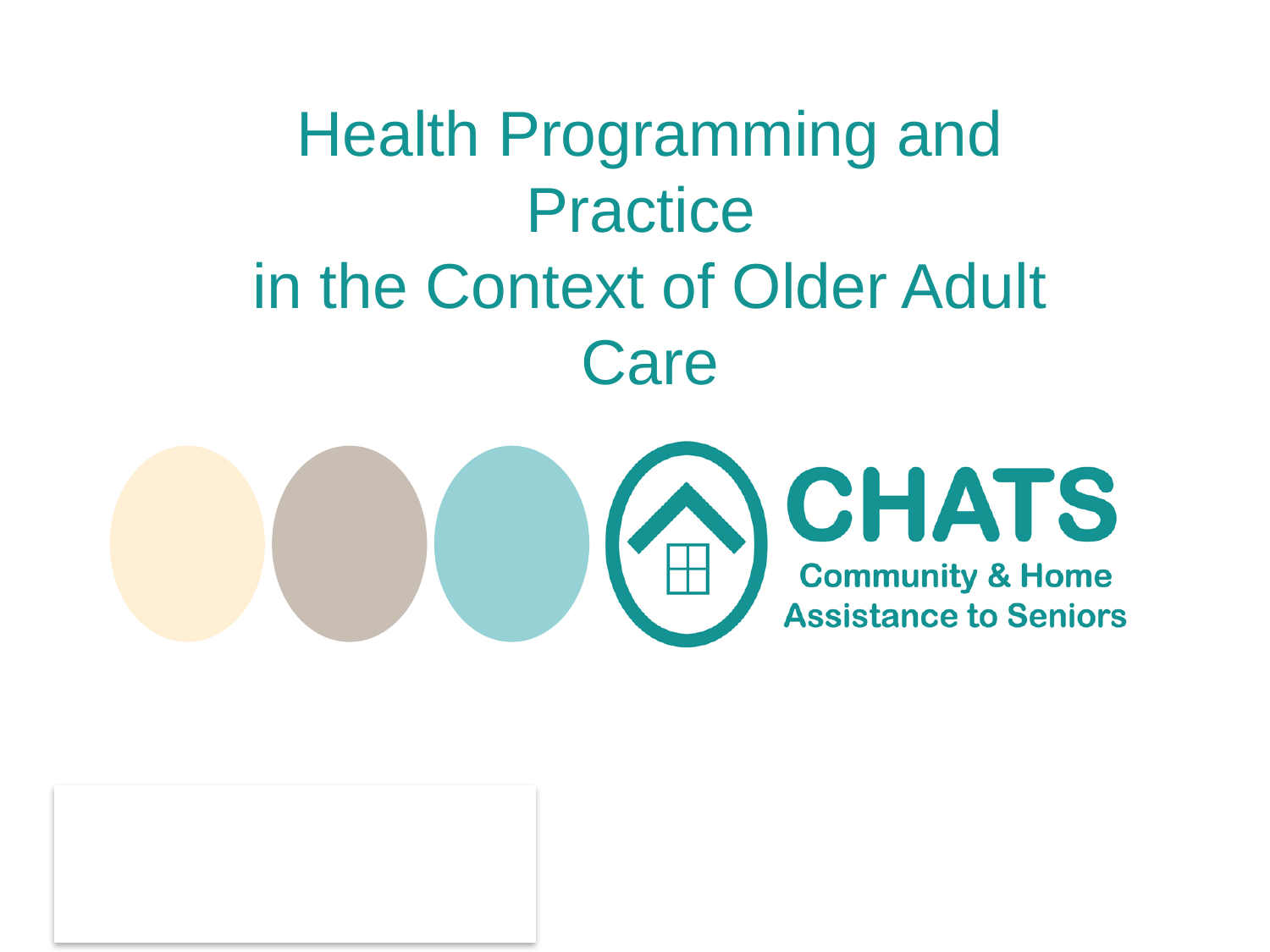

Health Programming and Practice
in the Context of Older Adult Care